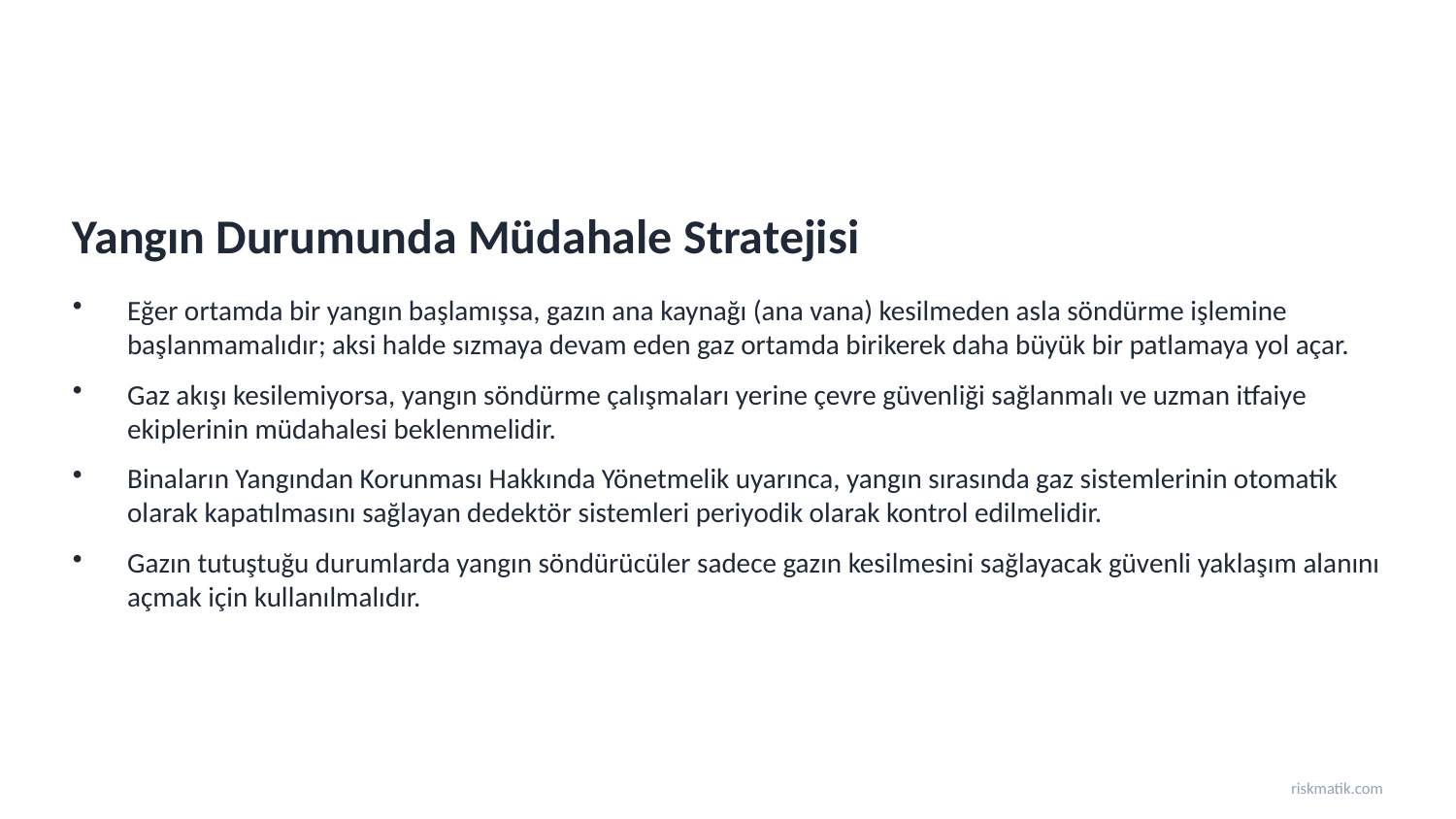

Yangın Durumunda Müdahale Stratejisi
Eğer ortamda bir yangın başlamışsa, gazın ana kaynağı (ana vana) kesilmeden asla söndürme işlemine başlanmamalıdır; aksi halde sızmaya devam eden gaz ortamda birikerek daha büyük bir patlamaya yol açar.
Gaz akışı kesilemiyorsa, yangın söndürme çalışmaları yerine çevre güvenliği sağlanmalı ve uzman itfaiye ekiplerinin müdahalesi beklenmelidir.
Binaların Yangından Korunması Hakkında Yönetmelik uyarınca, yangın sırasında gaz sistemlerinin otomatik olarak kapatılmasını sağlayan dedektör sistemleri periyodik olarak kontrol edilmelidir.
Gazın tutuştuğu durumlarda yangın söndürücüler sadece gazın kesilmesini sağlayacak güvenli yaklaşım alanını açmak için kullanılmalıdır.
riskmatik.com